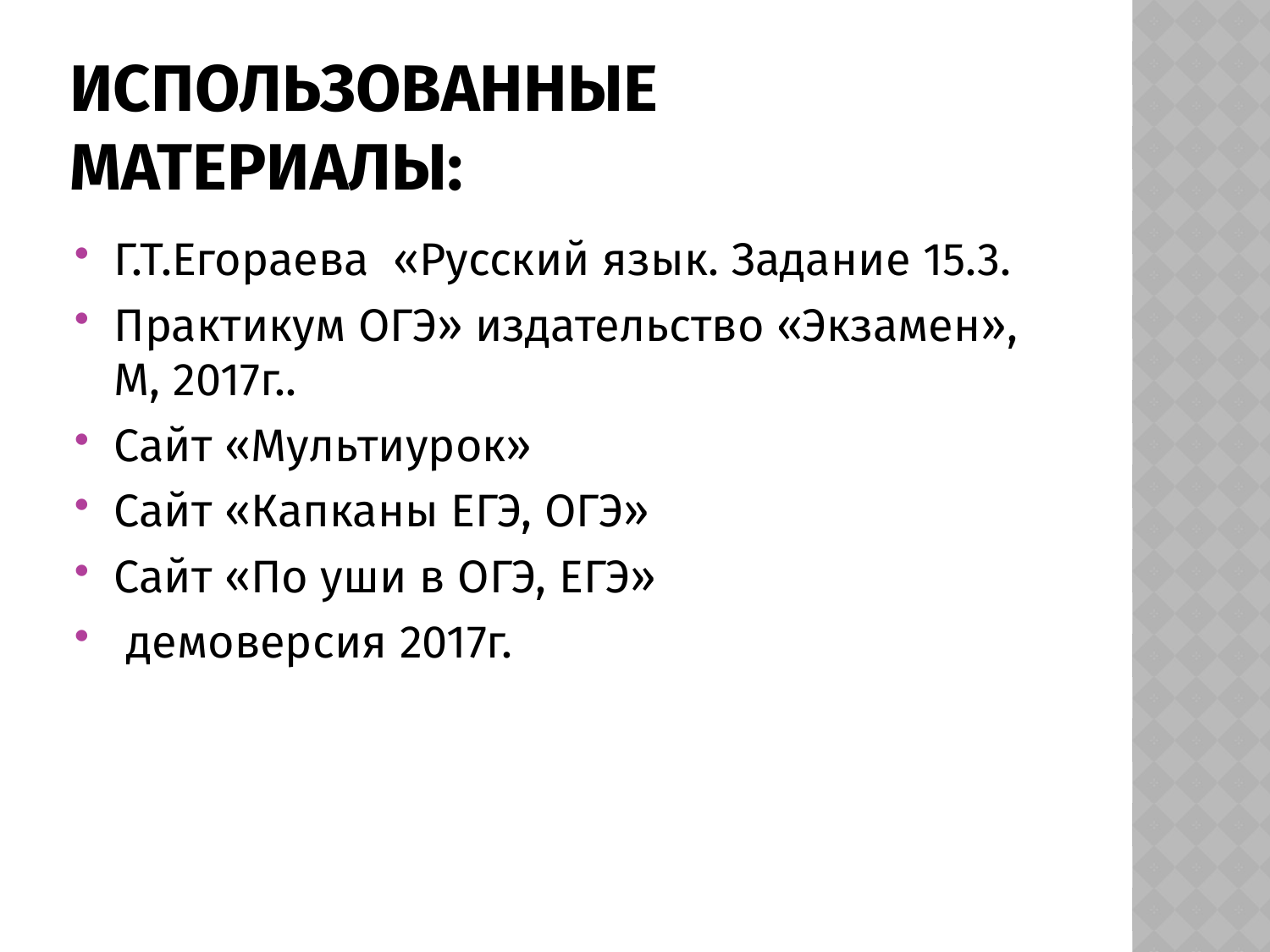

# Использованные материалы:
Г.Т.Егораева  «Русский язык. Задание 15.3.
Практикум ОГЭ» издательство «Экзамен», М, 2017г..
Сайт «Мультиурок»
Сайт «Капканы ЕГЭ, ОГЭ»
Сайт «По уши в ОГЭ, ЕГЭ»
 демоверсия 2017г.